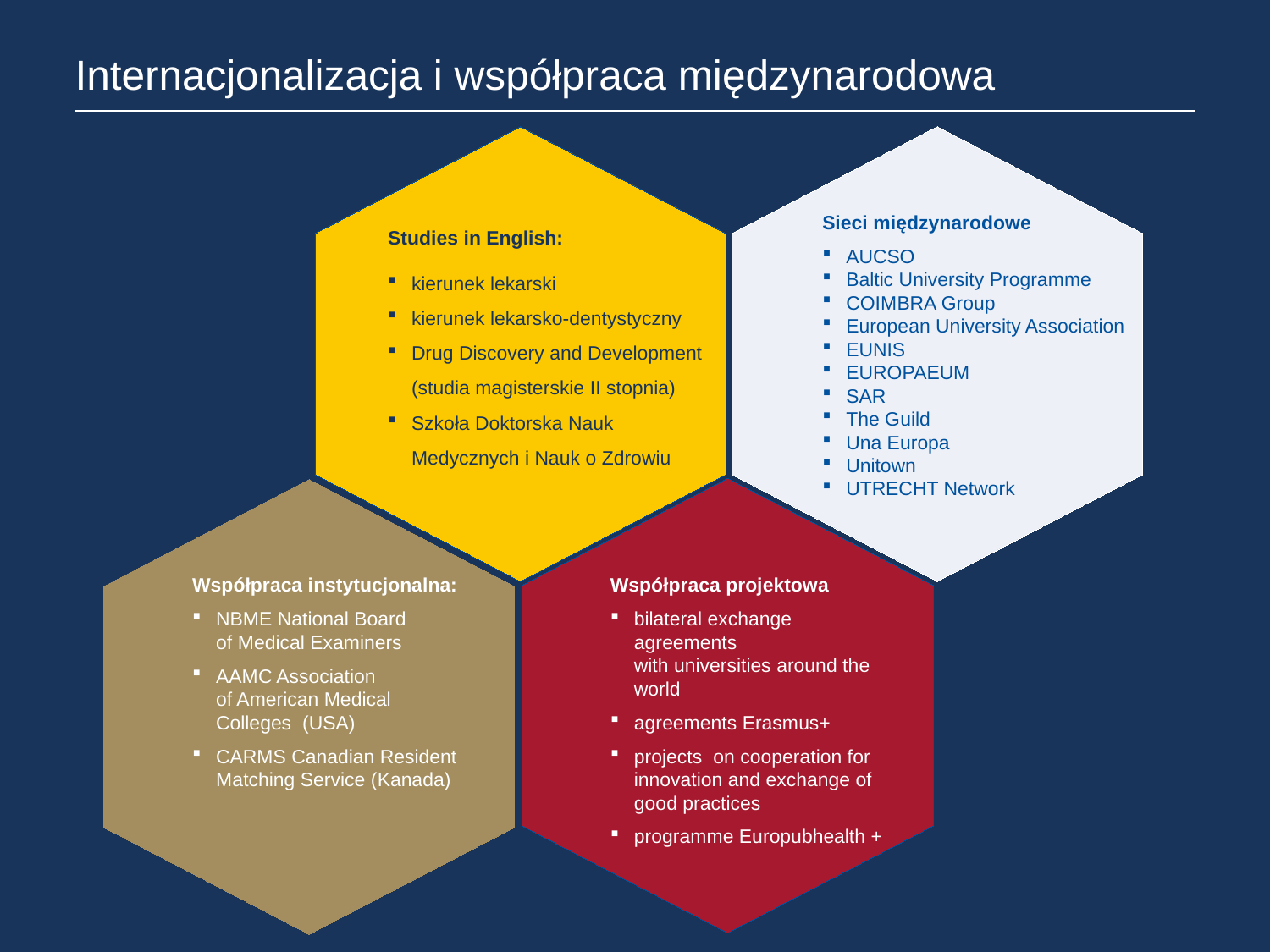

# Internacjonalizacja i współpraca międzynarodowa

Sieci międzynarodowe
AUCSO
Baltic University Programme
COIMBRA Group
European University Association
EUNIS
EUROPAEUM
SAR
The Guild
Una Europa
Unitown
UTRECHT Network

Studies in English:
kierunek lekarski
kierunek lekarsko-dentystyczny
Drug Discovery and Development (studia magisterskie II stopnia)
Szkoła Doktorska Nauk Medycznych i Nauk o Zdrowiu

Współpraca projektowa
bilateral exchange agreements
with universities around the world
agreements Erasmus+
projects  on cooperation for innovation and exchange of good practices
programme Europubhealth +

Współpraca instytucjonalna:
NBME National Board
of Medical Examiners
AAMC Association
of American Medical Colleges  (USA)
CARMS Canadian Resident Matching Service (Kanada)